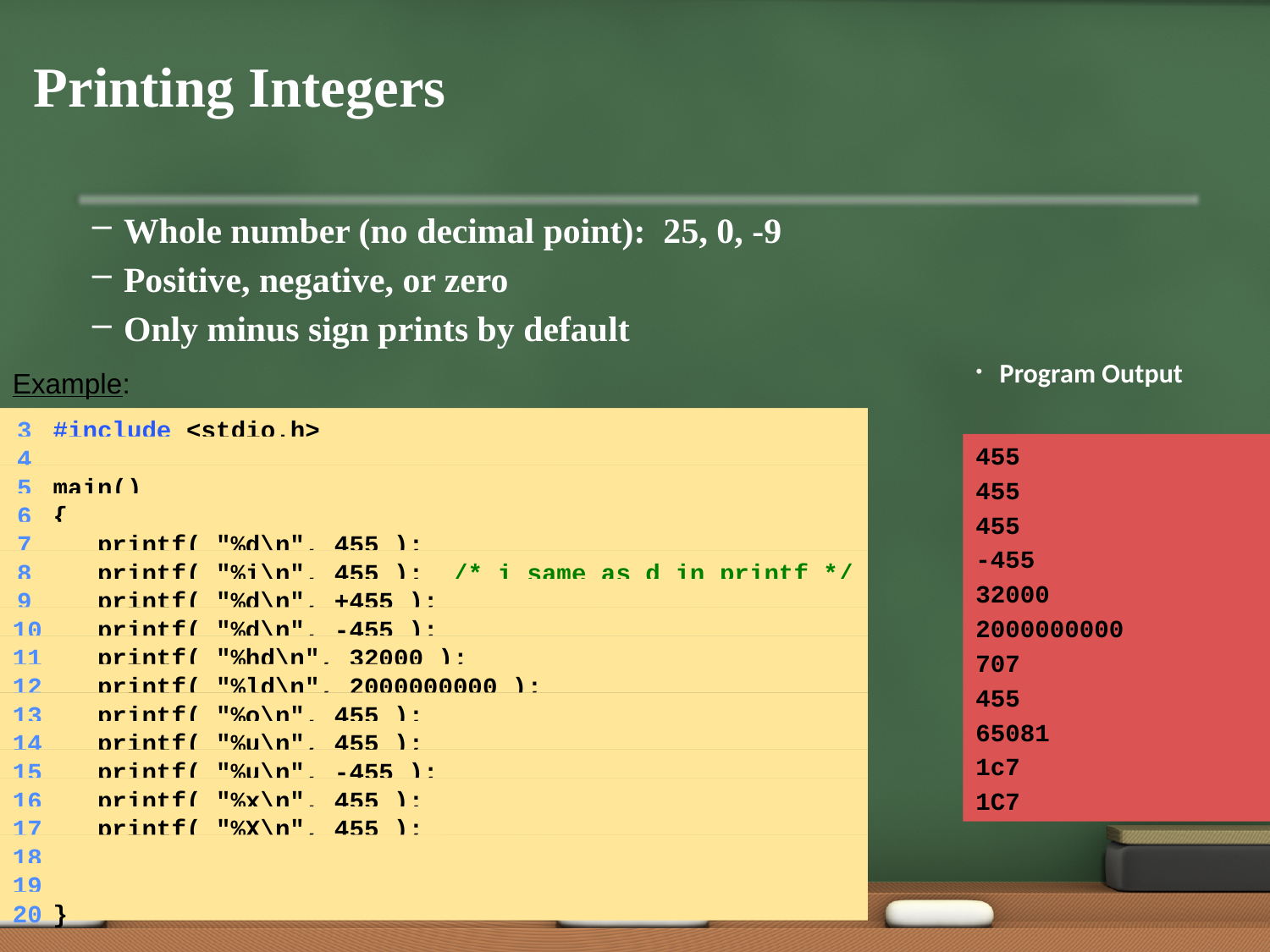

Printing Integers
Whole number (no decimal point):  25, 0, -9
Positive, negative, or zero
Only minus sign prints by default
Program Output
Example:

	3	#include <stdio.h>

	4

	5	main()

	6	{

	7	   printf( "%d\n", 455 );

	8	   printf( "%i\n", 455 );  /* i same as d in printf */

	9	   printf( "%d\n", +455 );

	10	   printf( "%d\n", -455 );

	11	   printf( "%hd\n", 32000 );

	12	   printf( "%ld\n", 2000000000 );

	13	   printf( "%o\n", 455 );

	14	   printf( "%u\n", 455 );

	15	   printf( "%u\n", -455 );

	16	   printf( "%x\n", 455 );

	17	   printf( "%X\n", 455 );

	18

	19

	20	}

455
455
455
-455
32000
2000000000
707
455
65081
1c7
1C7